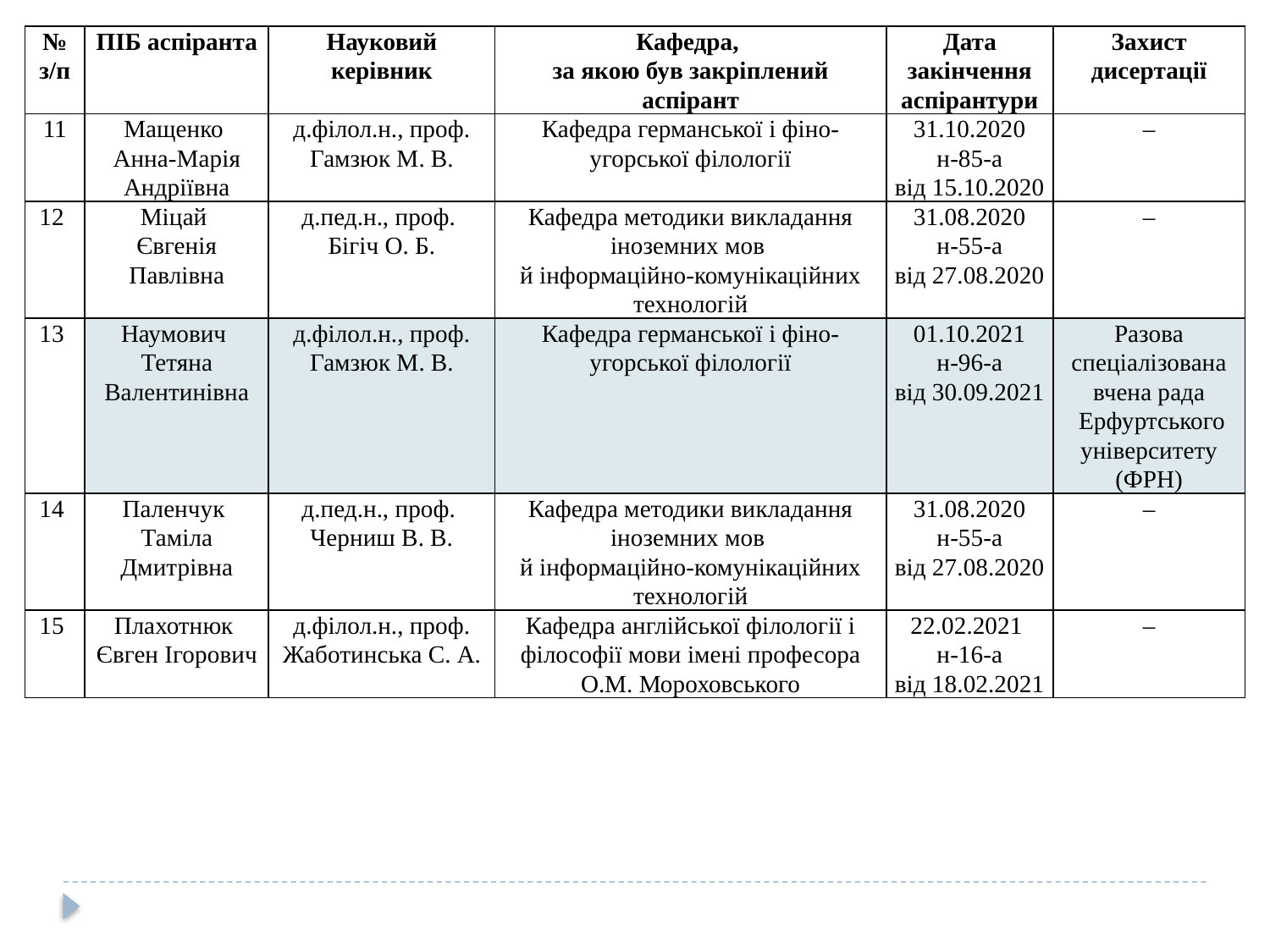

| № з/п | ПІБ аспіранта | Науковий керівник | Кафедра, за якою був закріплений аспірант | Дата закінчення аспірантури | Захист дисертації |
| --- | --- | --- | --- | --- | --- |
| 11 | Мащенко Анна-Марія Андріївна | д.філол.н., проф. Гамзюк М. В. | Кафедра германської і фіно-угорської філології | 31.10.2020 н-85-а від 15.10.2020 | ‒ |
| 12 | Міцай Євгенія Павлівна | д.пед.н., проф. Бігіч О. Б. | Кафедра методики викладання іноземних мов й інформаційно-комунікаційних технологій | 31.08.2020 н-55-а від 27.08.2020 | ‒ |
| 13 | Наумович Тетяна Валентинівна | д.філол.н., проф. Гамзюк М. В. | Кафедра германської і фіно-угорської філології | 01.10.2021 н-96-а від 30.09.2021 | Разова спеціалізована вчена рада Ерфуртського університету (ФРН) |
| 14 | Паленчук Таміла Дмитрівна | д.пед.н., проф. Черниш В. В. | Кафедра методики викладання іноземних мов й інформаційно-комунікаційних технологій | 31.08.2020 н-55-а від 27.08.2020 | ‒ |
| 15 | Плахотнюк Євген Ігорович | д.філол.н., проф. Жаботинська С. А. | Кафедра англійської філології і філософії мови імені професора О.М. Мороховського | 22.02.2021 н-16-а від 18.02.2021 | ‒ |